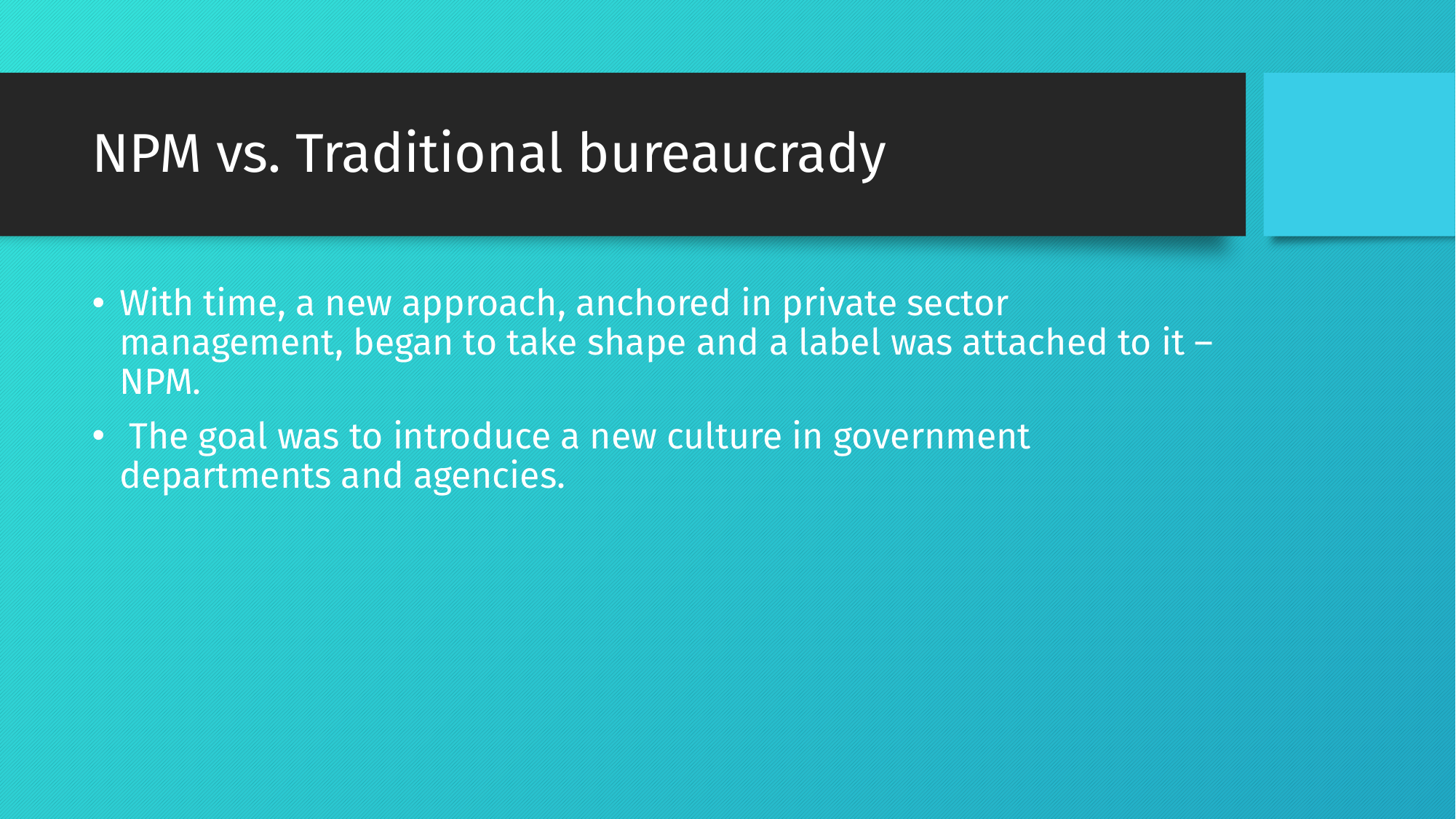

# NPM vs. Traditional bureaucrady
With time, a new approach, anchored in private sector management, began to take shape and a label was attached to it – NPM.
 The goal was to introduce a new culture in government departments and agencies.